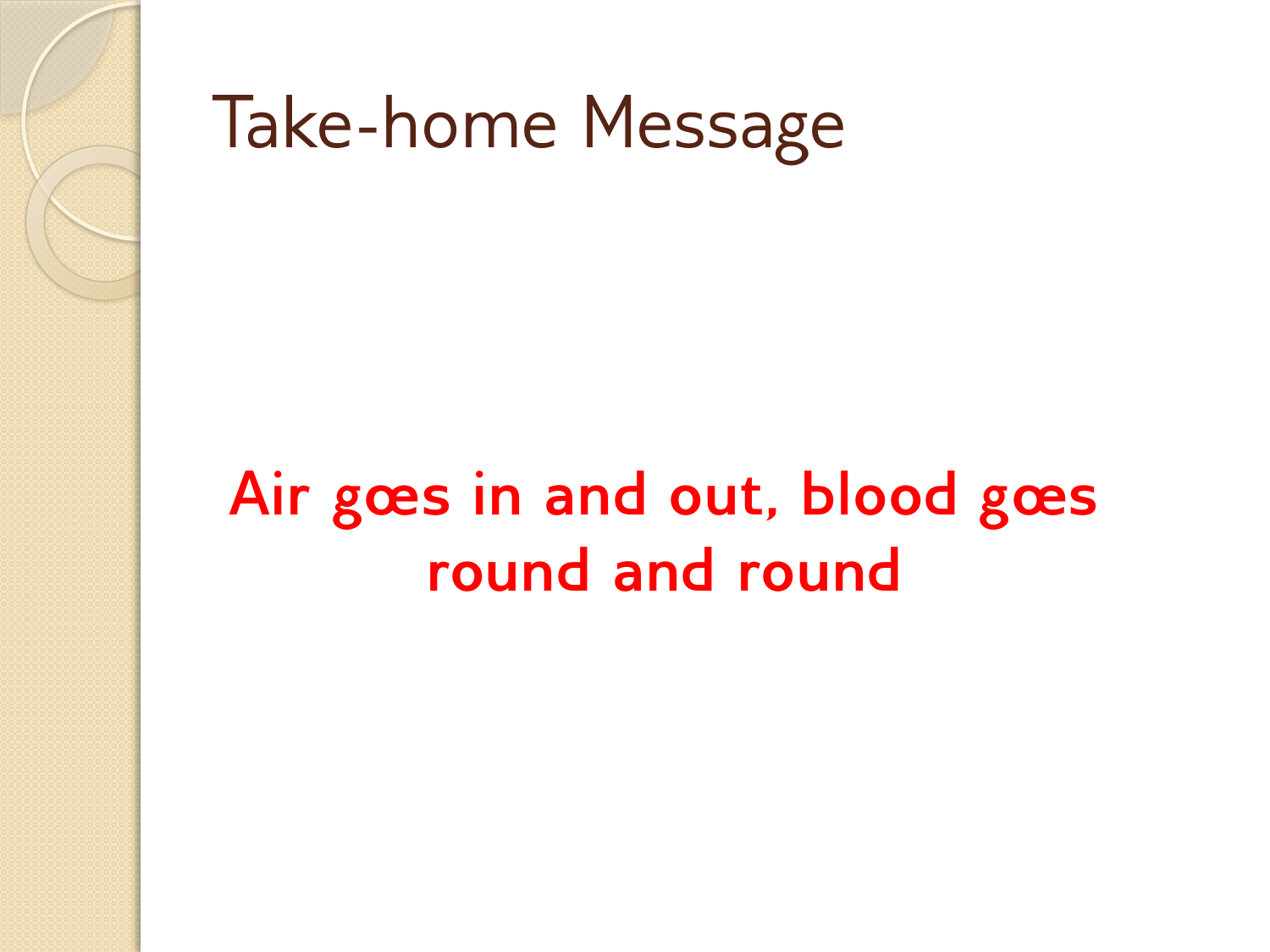

# Take-home Message
Air goes in and out, blood goes round and round